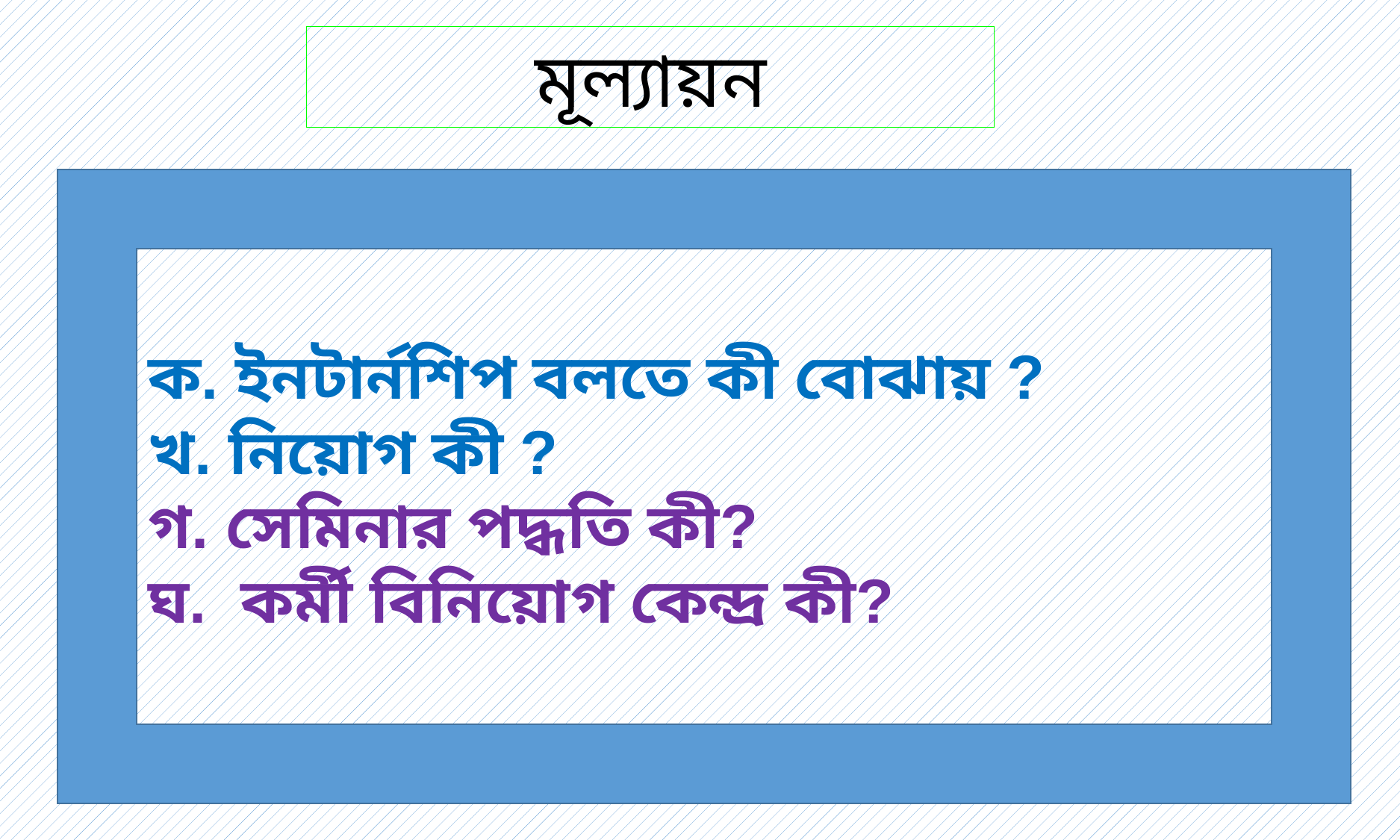

মূল্যায়ন
ক. ইনটার্নশিপ বলতে কী বোঝায় ?
খ. নিয়োগ কী ?
গ. সেমিনার পদ্ধতি কী?
ঘ.  কর্মী বিনিয়োগ কেন্দ্র কী?